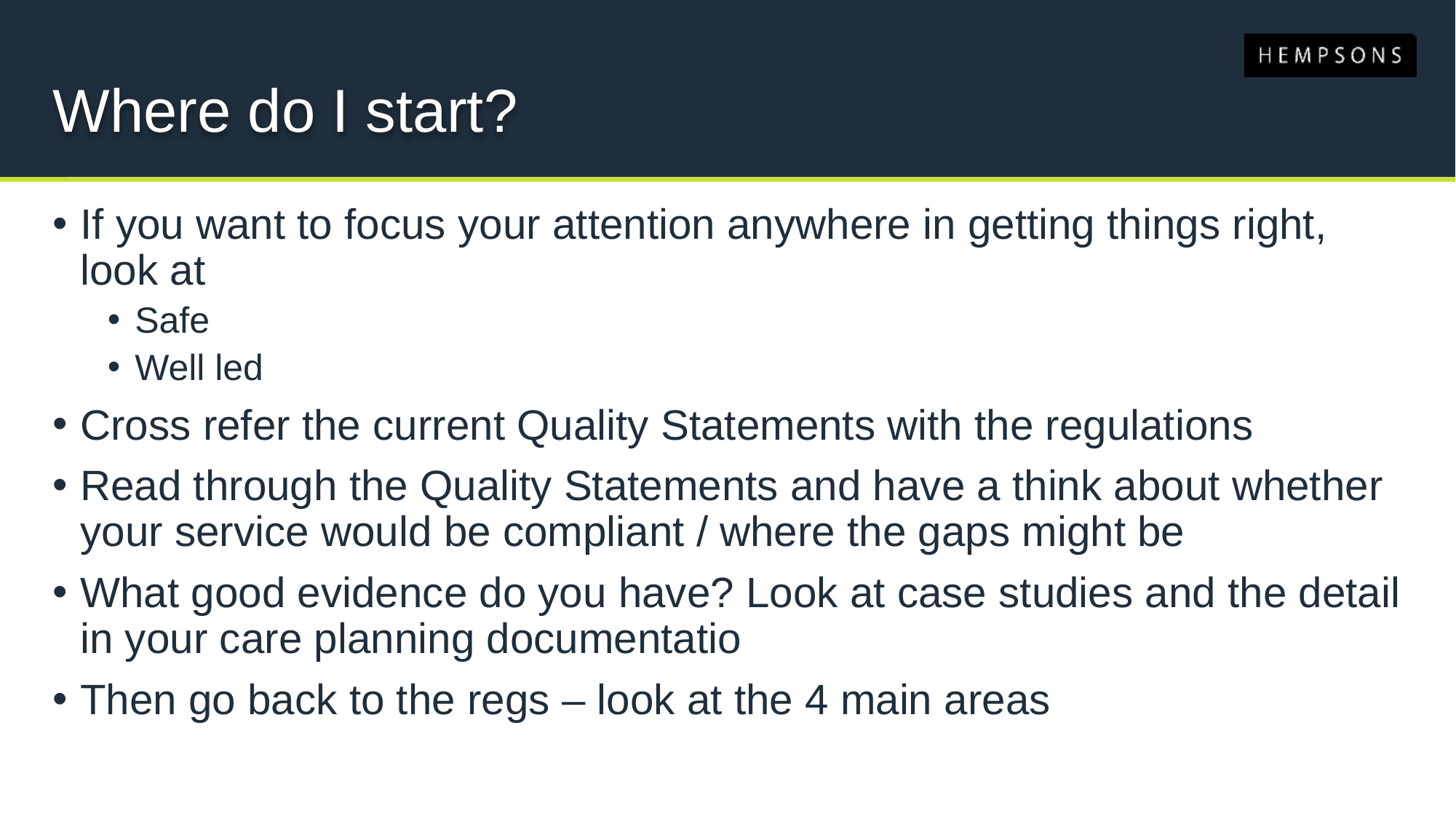

# Where do I start?
If you want to focus your attention anywhere in getting things right, look at
Safe
Well led
Cross refer the current Quality Statements with the regulations
Read through the Quality Statements and have a think about whether your service would be compliant / where the gaps might be
What good evidence do you have? Look at case studies and the detail in your care planning documentatio
Then go back to the regs – look at the 4 main areas